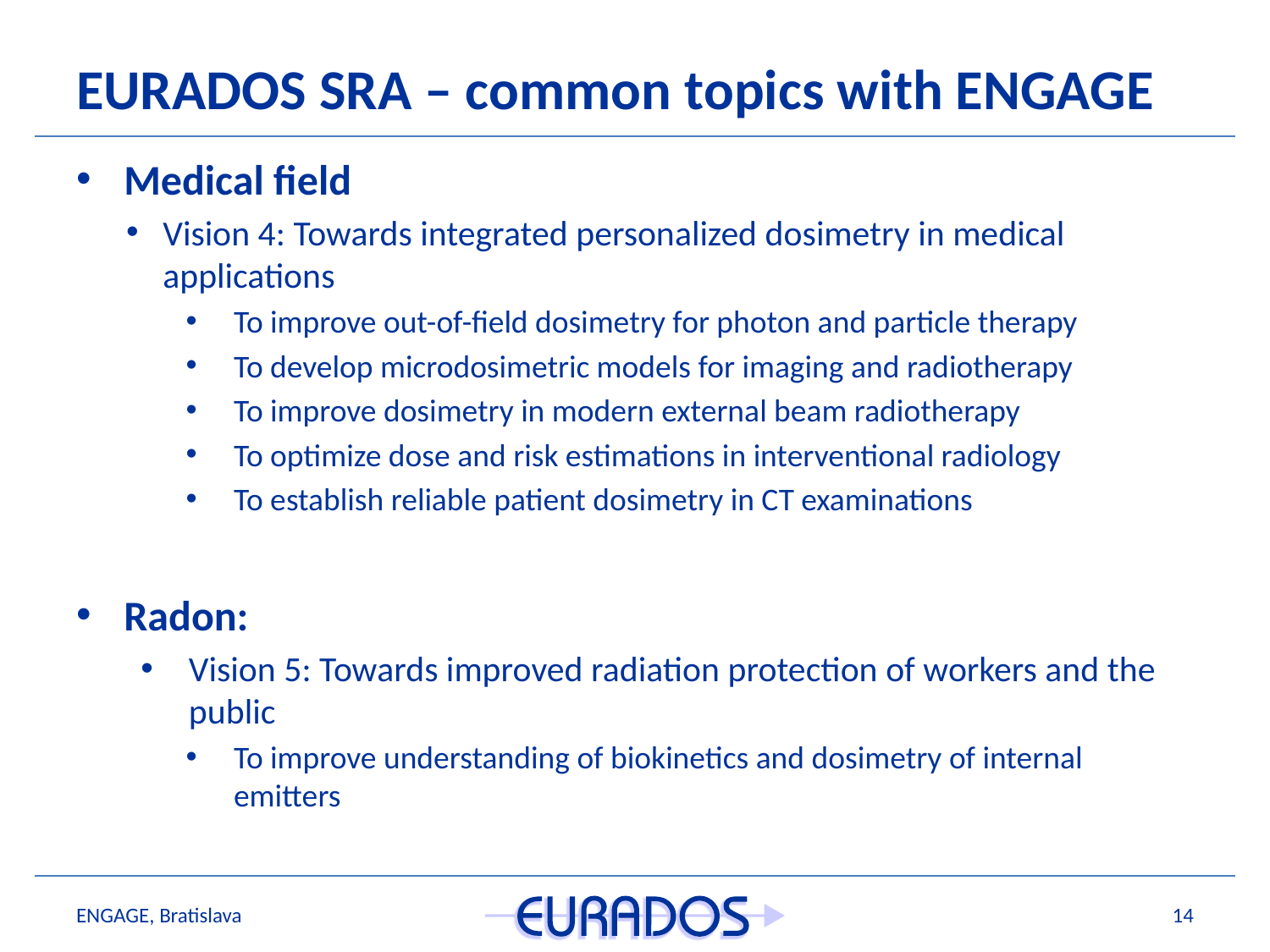

# EURADOS SRA – common topics with ENGAGE
Medical field
Vision 4: Towards integrated personalized dosimetry in medical applications
To improve out-of-field dosimetry for photon and particle therapy
To develop microdosimetric models for imaging and radiotherapy
To improve dosimetry in modern external beam radiotherapy
To optimize dose and risk estimations in interventional radiology
To establish reliable patient dosimetry in CT examinations

Radon:
Vision 5: Towards improved radiation protection of workers and the public
To improve understanding of biokinetics and dosimetry of internal emitters
ENGAGE, Bratislava
14